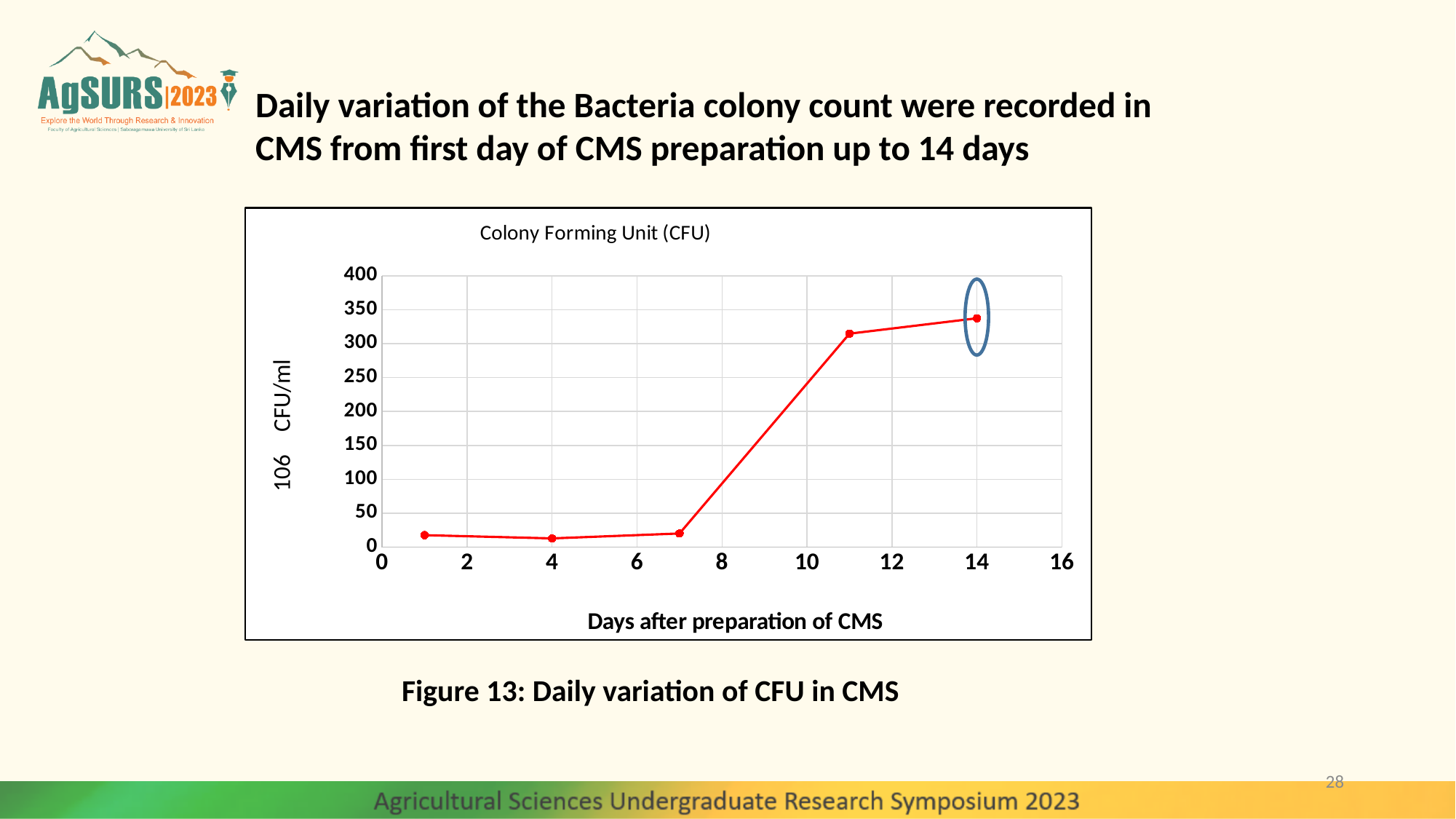

# Daily variation of the Bacteria colony count were recorded in CMS from first day of CMS preparation up to 14 days

### Chart:      Colony Forming Unit (CFU)

| Category | CFU |
|---|---|
Figure 13: Daily variation of CFU in CMS
28